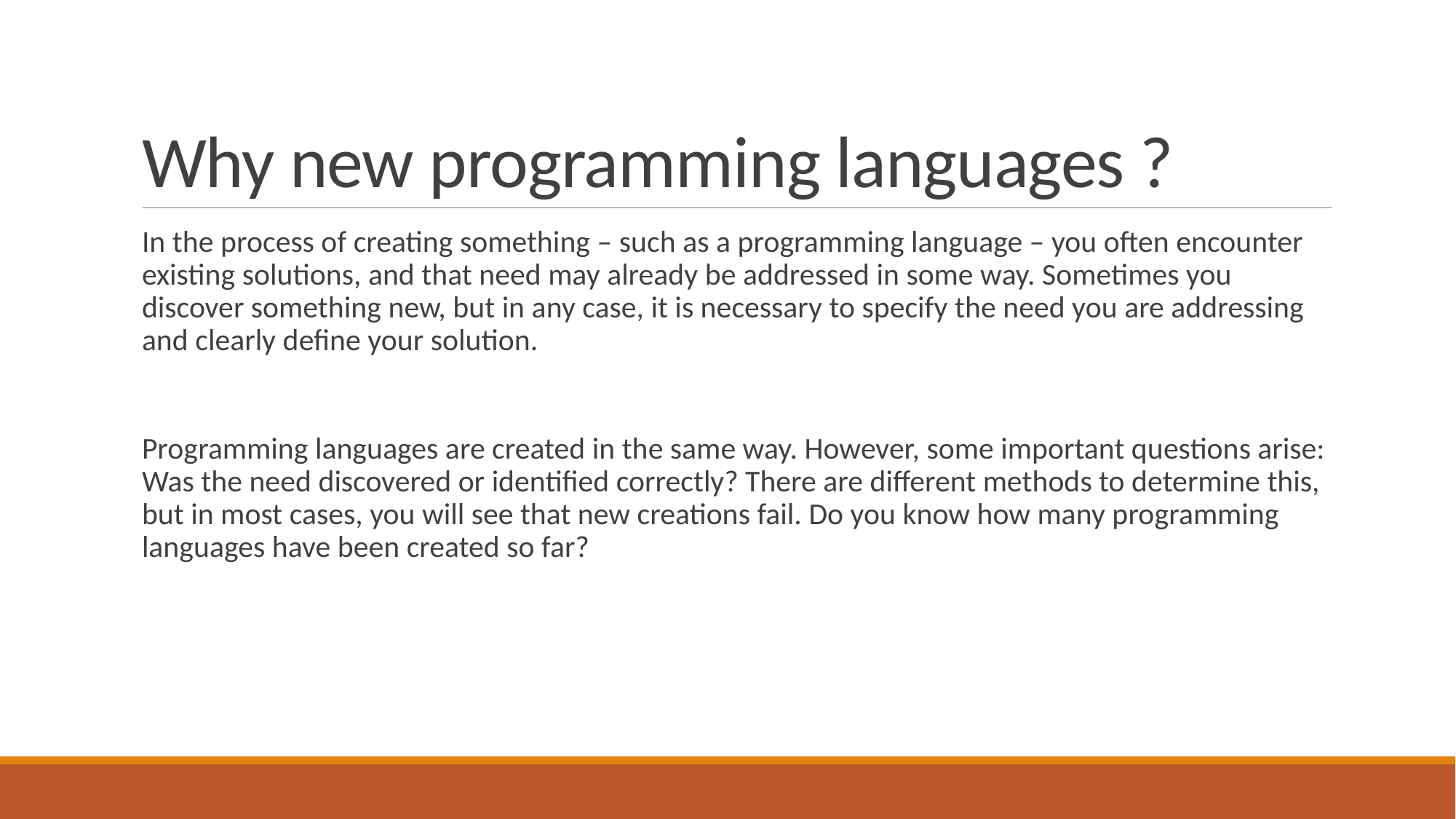

# Why new programming languages ?
In the process of creating something – such as a programming language – you often encounter existing solutions, and that need may already be addressed in some way. Sometimes you discover something new, but in any case, it is necessary to specify the need you are addressing and clearly define your solution.

Programming languages are created in the same way. However, some important questions arise: Was the need discovered or identified correctly? There are different methods to determine this, but in most cases, you will see that new creations fail. Do you know how many programming languages have been created so far?